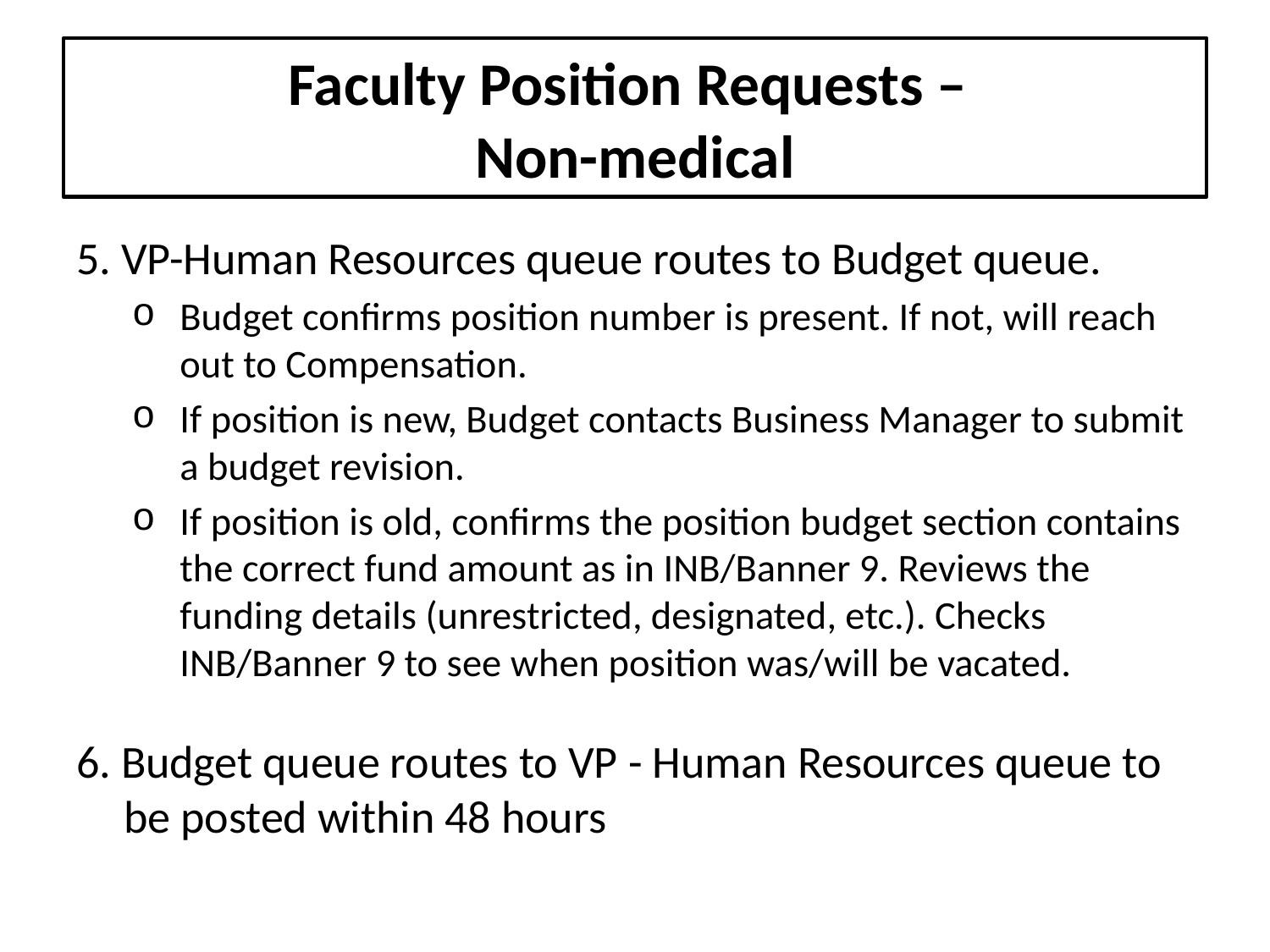

# Faculty Position Requests – Non-medical
5. VP-Human Resources queue routes to Budget queue.
Budget confirms position number is present. If not, will reach out to Compensation.
If position is new, Budget contacts Business Manager to submit a budget revision.
If position is old, confirms the position budget section contains the correct fund amount as in INB/Banner 9. Reviews the funding details (unrestricted, designated, etc.). Checks INB/Banner 9 to see when position was/will be vacated.

6. Budget queue routes to VP - Human Resources queue to be posted within 48 hours